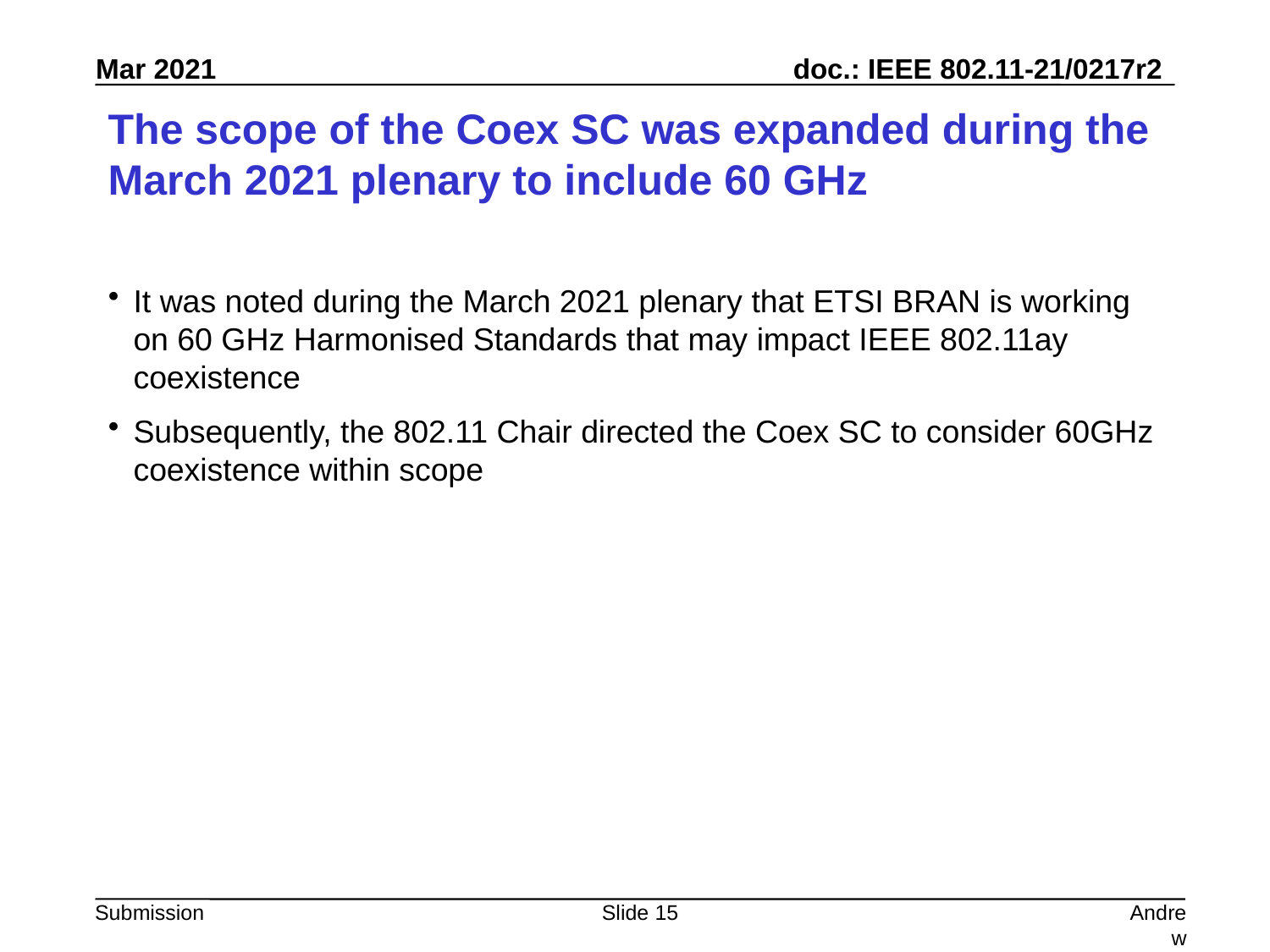

# The scope of the Coex SC was expanded during the March 2021 plenary to include 60 GHz
It was noted during the March 2021 plenary that ETSI BRAN is working on 60 GHz Harmonised Standards that may impact IEEE 802.11ay coexistence
Subsequently, the 802.11 Chair directed the Coex SC to consider 60GHz coexistence within scope
Slide 15
Andrew Myles, Cisco